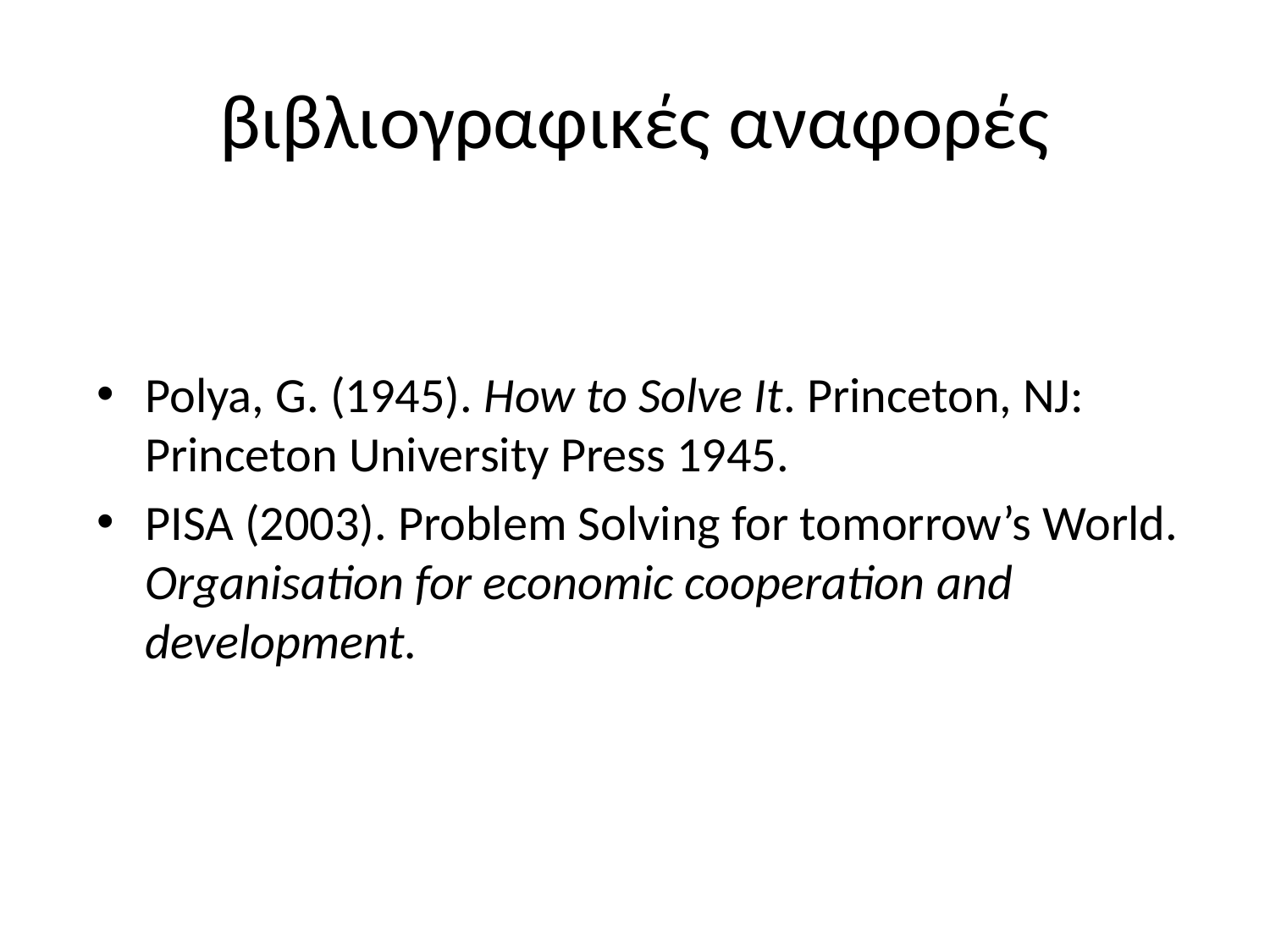

# βιβλιογραφικές αναφορές
Polya, G. (1945). How to Solve It. Princeton, NJ: Princeton University Press 1945.
PISA (2003). Problem Solving for tomorrow’s World. Organisation for economic cooperation and development.